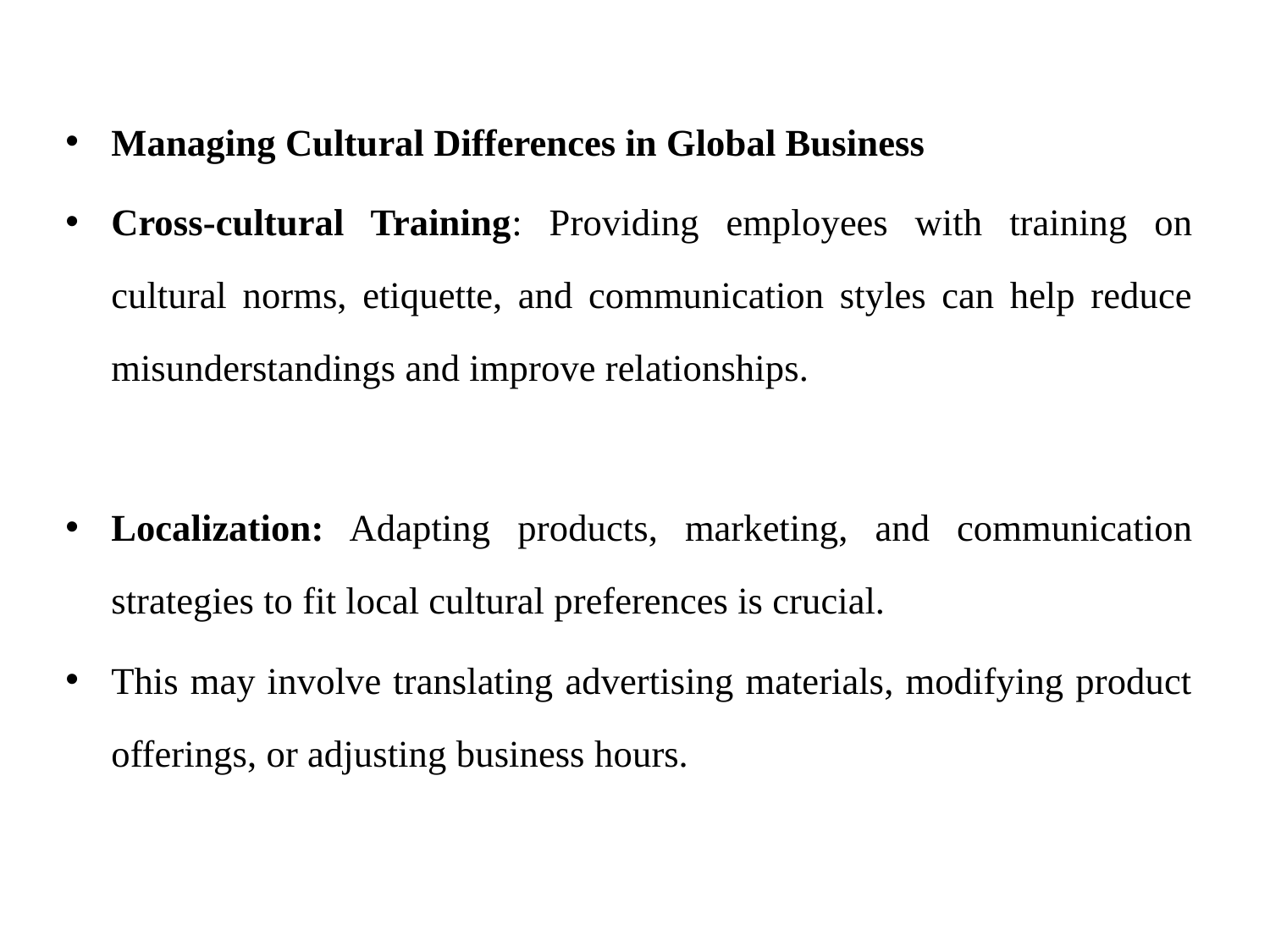

Managing Cultural Differences in Global Business
Cross-cultural Training: Providing employees with training on cultural norms, etiquette, and communication styles can help reduce misunderstandings and improve relationships.

Localization: Adapting products, marketing, and communication strategies to fit local cultural preferences is crucial.
This may involve translating advertising materials, modifying product offerings, or adjusting business hours.